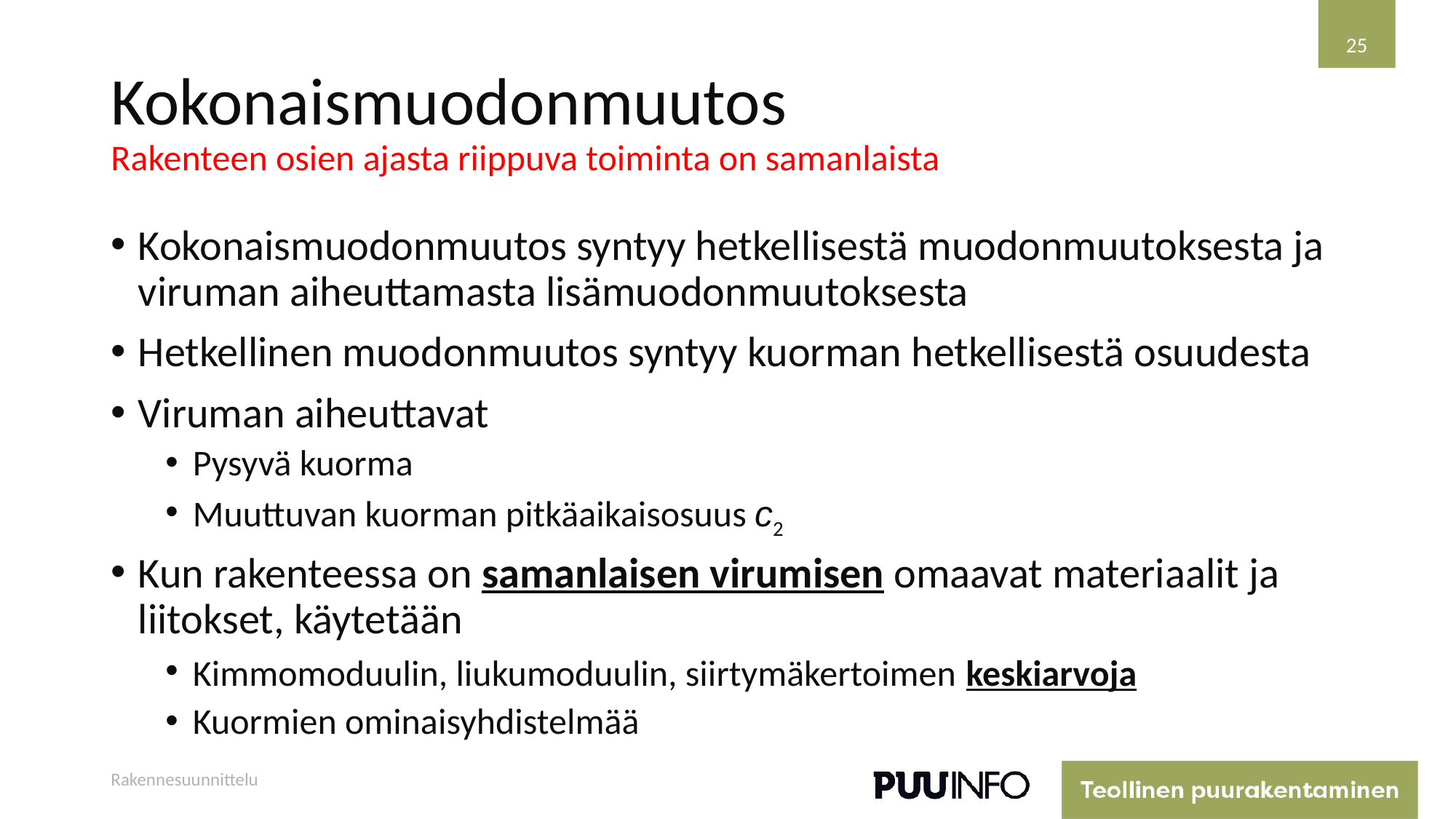

25
# Kokonaismuodonmuutos Rakenteen osien ajasta riippuva toiminta on samanlaista
Kokonaismuodonmuutos syntyy hetkellisestä muodonmuutoksesta ja viruman aiheuttamasta lisämuodonmuutoksesta
Hetkellinen muodonmuutos syntyy kuorman hetkellisestä osuudesta
Viruman aiheuttavat
Pysyvä kuorma
Muuttuvan kuorman pitkäaikaisosuus c2
Kun rakenteessa on samanlaisen virumisen omaavat materiaalit ja liitokset, käytetään
Kimmomoduulin, liukumoduulin, siirtymäkertoimen  keskiarvoja
Kuormien ominaisyhdistelmää

Rakennesuunnittelu